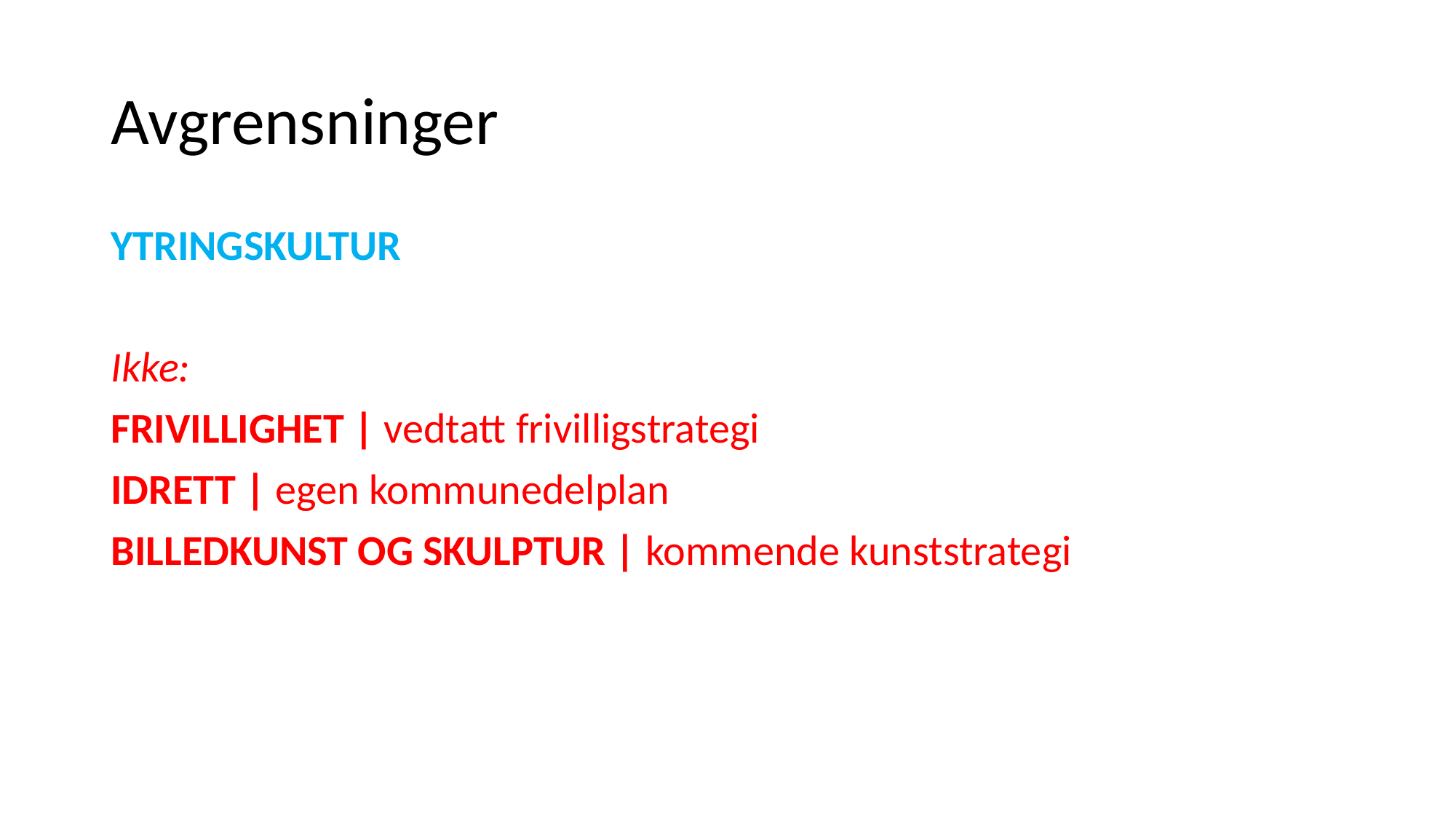

# Avgrensninger
YTRINGSKULTUR

Ikke:
FRIVILLIGHET | vedtatt frivilligstrategi
IDRETT | egen kommunedelplan
BILLEDKUNST OG SKULPTUR | kommende kunststrategi